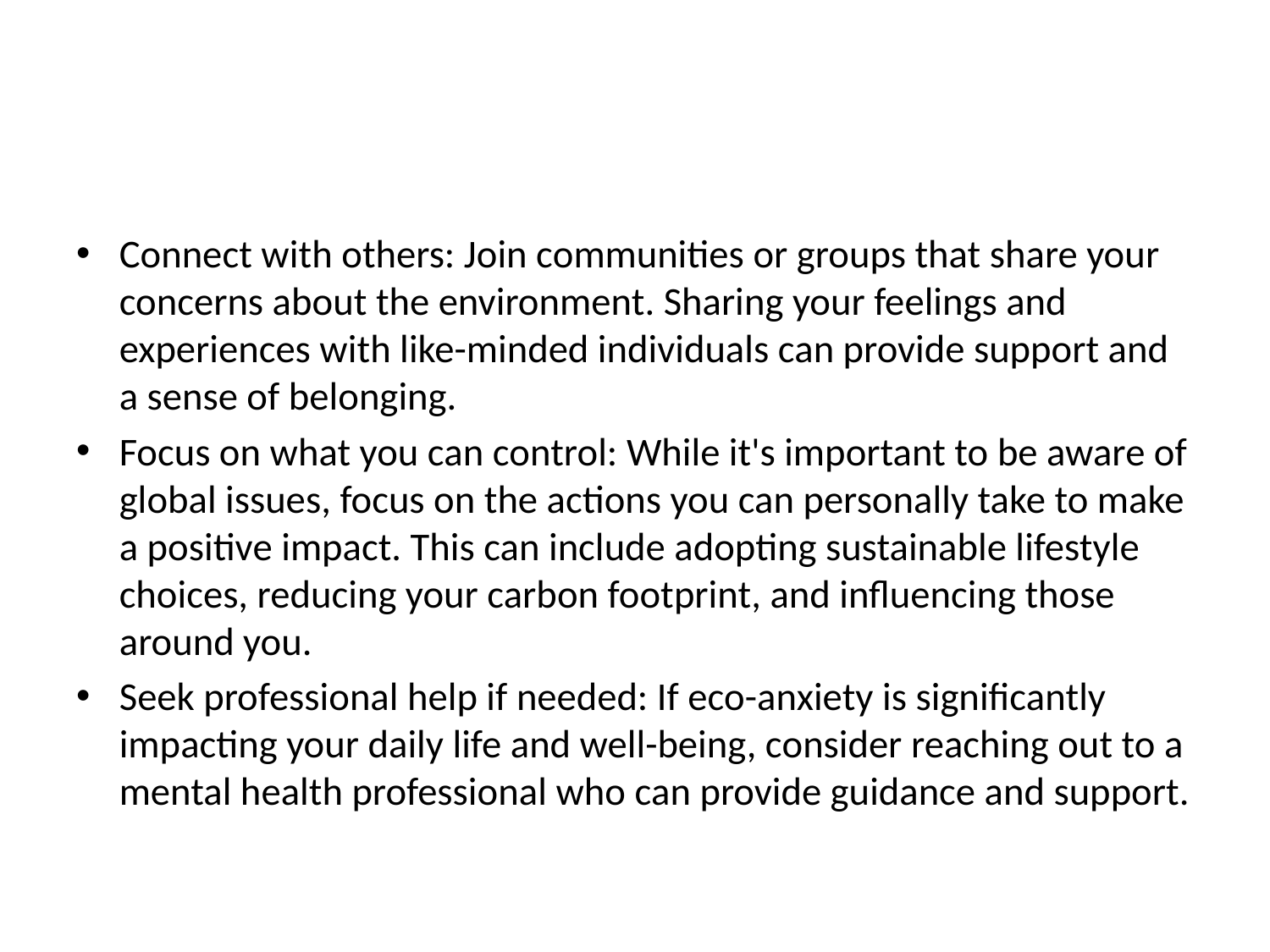

Connect with others: Join communities or groups that share your concerns about the environment. Sharing your feelings and experiences with like-minded individuals can provide support and a sense of belonging.
Focus on what you can control: While it's important to be aware of global issues, focus on the actions you can personally take to make a positive impact. This can include adopting sustainable lifestyle choices, reducing your carbon footprint, and influencing those around you.
Seek professional help if needed: If eco-anxiety is significantly impacting your daily life and well-being, consider reaching out to a mental health professional who can provide guidance and support.